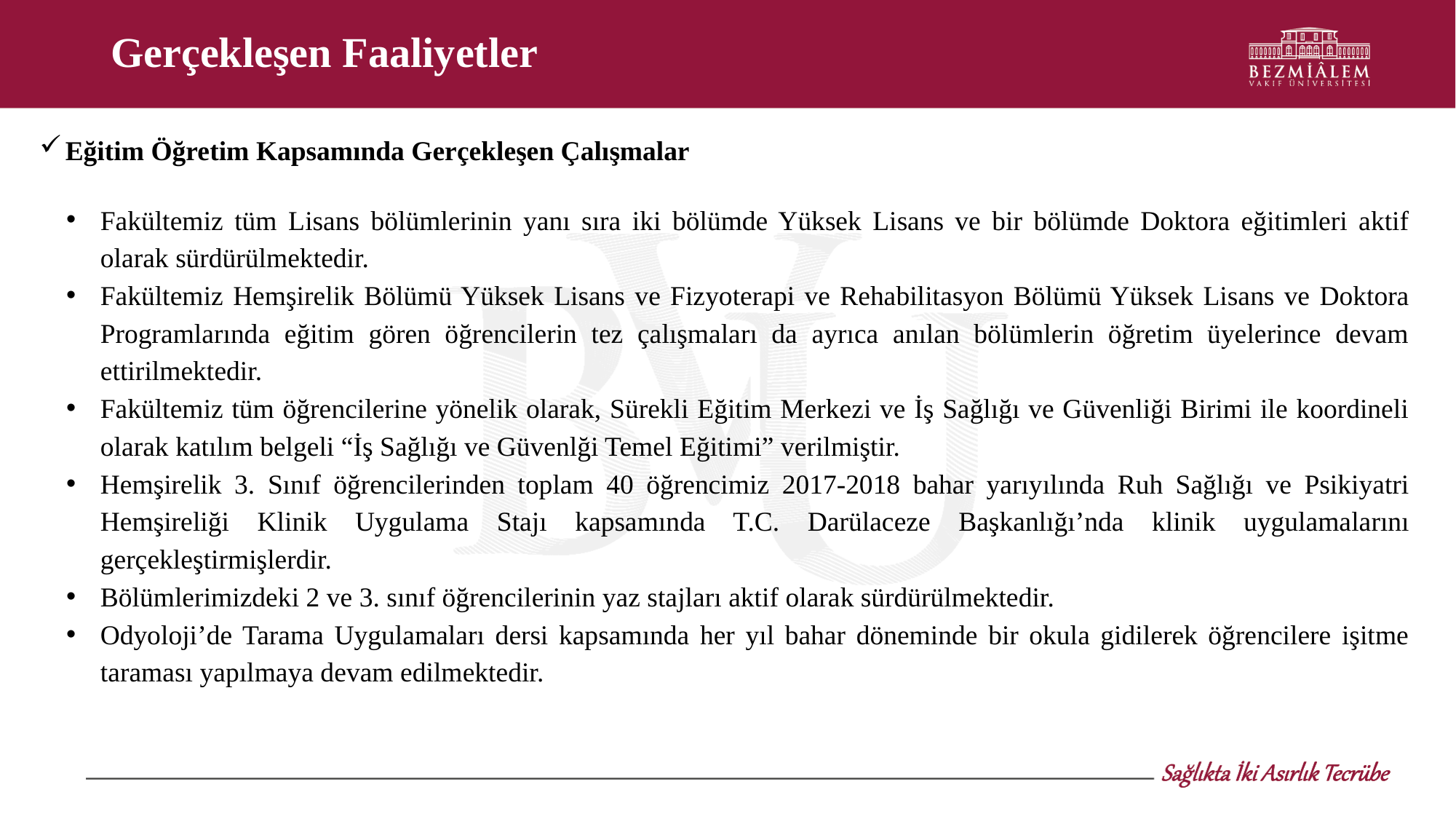

# Gerçekleşen Faaliyetler

Eğitim Öğretim Kapsamında Gerçekleşen Çalışmalar

Fakültemiz tüm Lisans bölümlerinin yanı sıra iki bölümde Yüksek Lisans ve bir bölümde Doktora eğitimleri aktif olarak sürdürülmektedir.
Fakültemiz Hemşirelik Bölümü Yüksek Lisans ve Fizyoterapi ve Rehabilitasyon Bölümü Yüksek Lisans ve Doktora Programlarında eğitim gören öğrencilerin tez çalışmaları da ayrıca anılan bölümlerin öğretim üyelerince devam ettirilmektedir.
Fakültemiz tüm öğrencilerine yönelik olarak, Sürekli Eğitim Merkezi ve İş Sağlığı ve Güvenliği Birimi ile koordineli olarak katılım belgeli “İş Sağlığı ve Güvenlği Temel Eğitimi” verilmiştir.
Hemşirelik 3. Sınıf öğrencilerinden toplam 40 öğrencimiz 2017-2018 bahar yarıyılında Ruh Sağlığı ve Psikiyatri Hemşireliği Klinik Uygulama Stajı kapsamında T.C. Darülaceze Başkanlığı’nda klinik uygulamalarını gerçekleştirmişlerdir.
Bölümlerimizdeki 2 ve 3. sınıf öğrencilerinin yaz stajları aktif olarak sürdürülmektedir.
Odyoloji’de Tarama Uygulamaları dersi kapsamında her yıl bahar döneminde bir okula gidilerek öğrencilere işitme taraması yapılmaya devam edilmektedir.